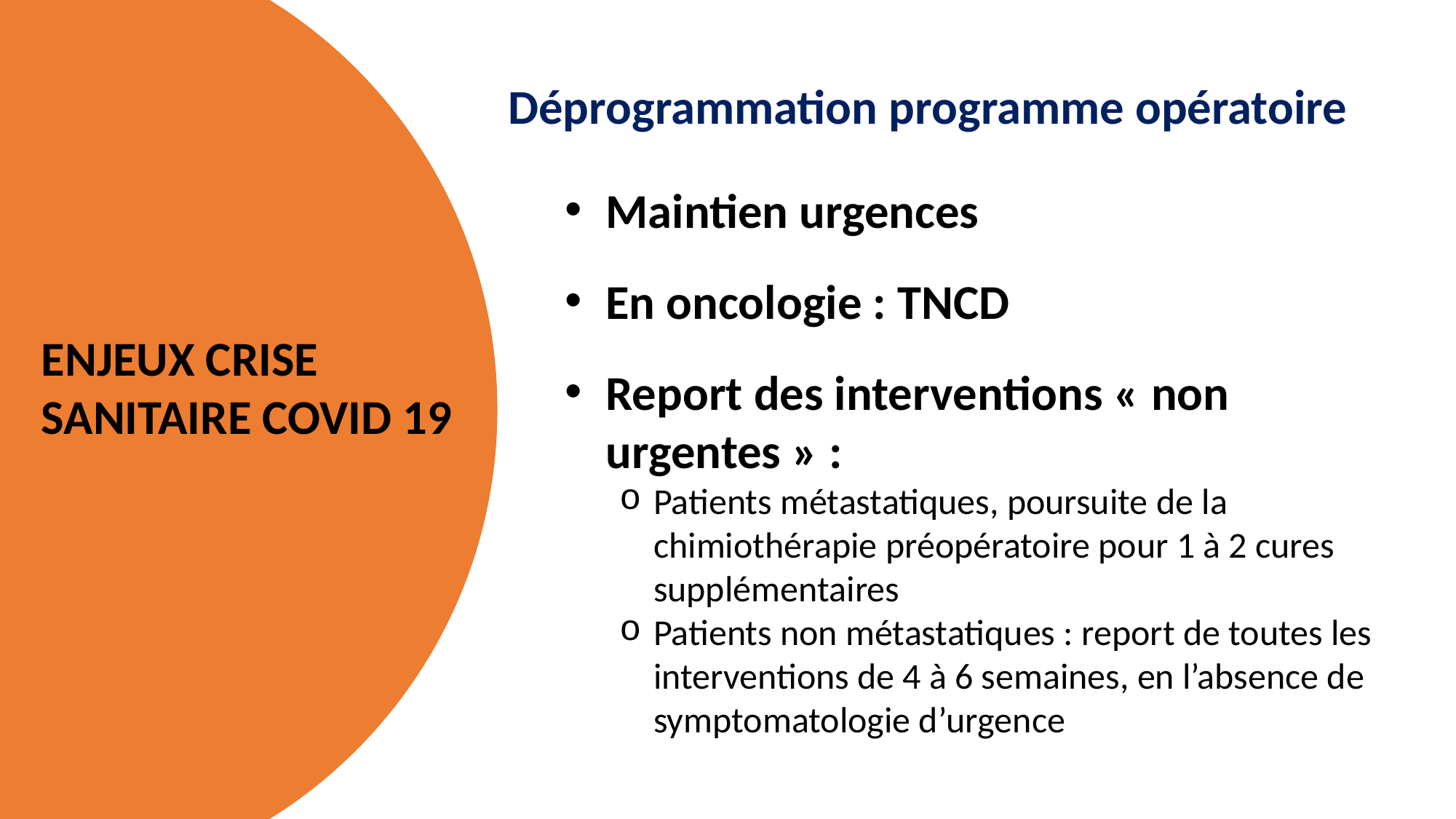

Déprogrammation programme opératoire
Maintien urgences

En oncologie : TNCD

Report des interventions « non urgentes » :
Patients métastatiques, poursuite de la chimiothérapie préopératoire pour 1 à 2 cures supplémentaires
Patients non métastatiques : report de toutes les interventions de 4 à 6 semaines, en l’absence de symptomatologie d’urgence

ENJEUX CRISE SANITAIRE COVID 19